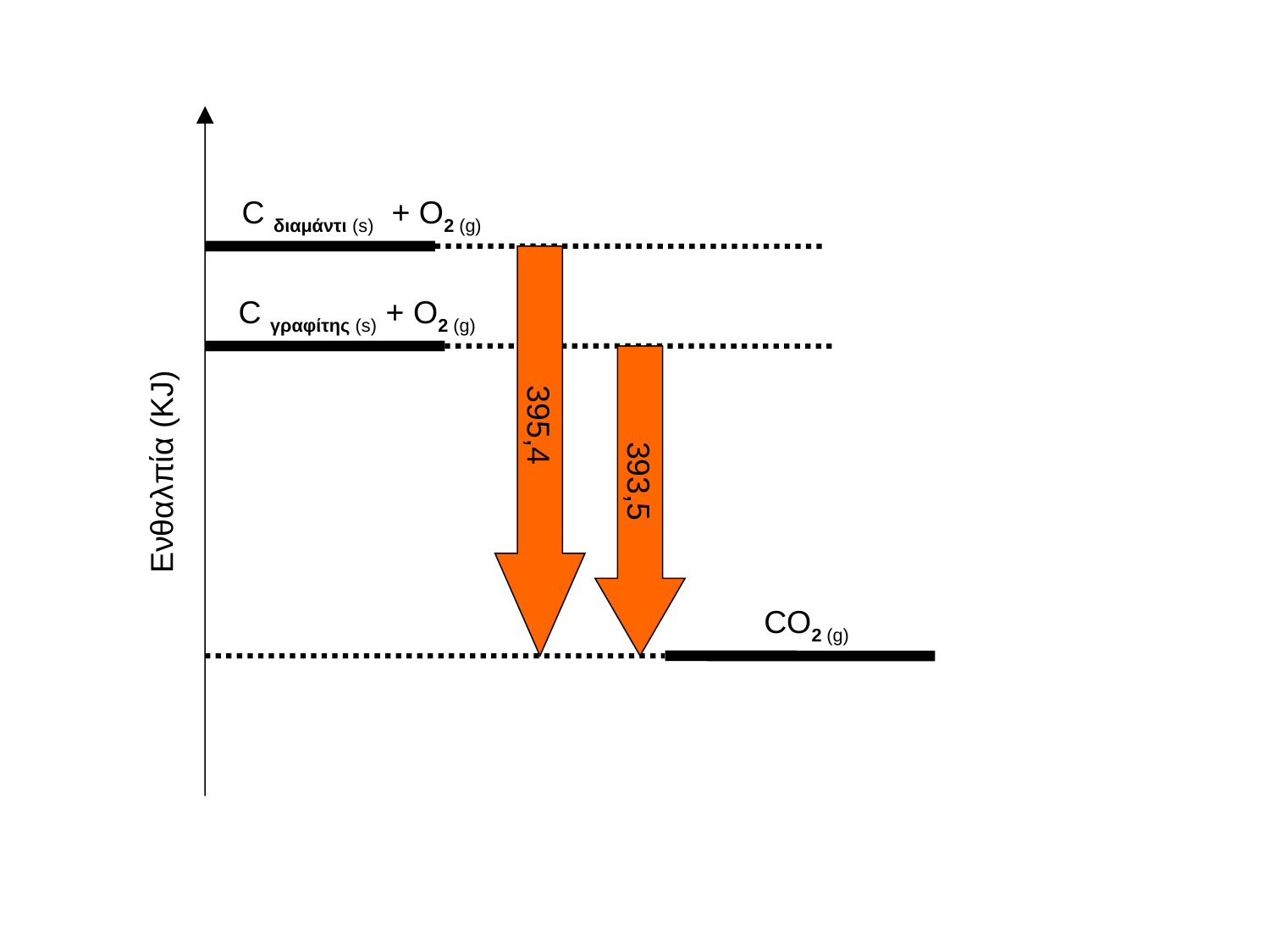

C διαμάντι (s)  + O2 (g)

C γραφίτης (s) + O2 (g)
Ενθαλπία (KJ)

395,4
393,5
CO2 (g)